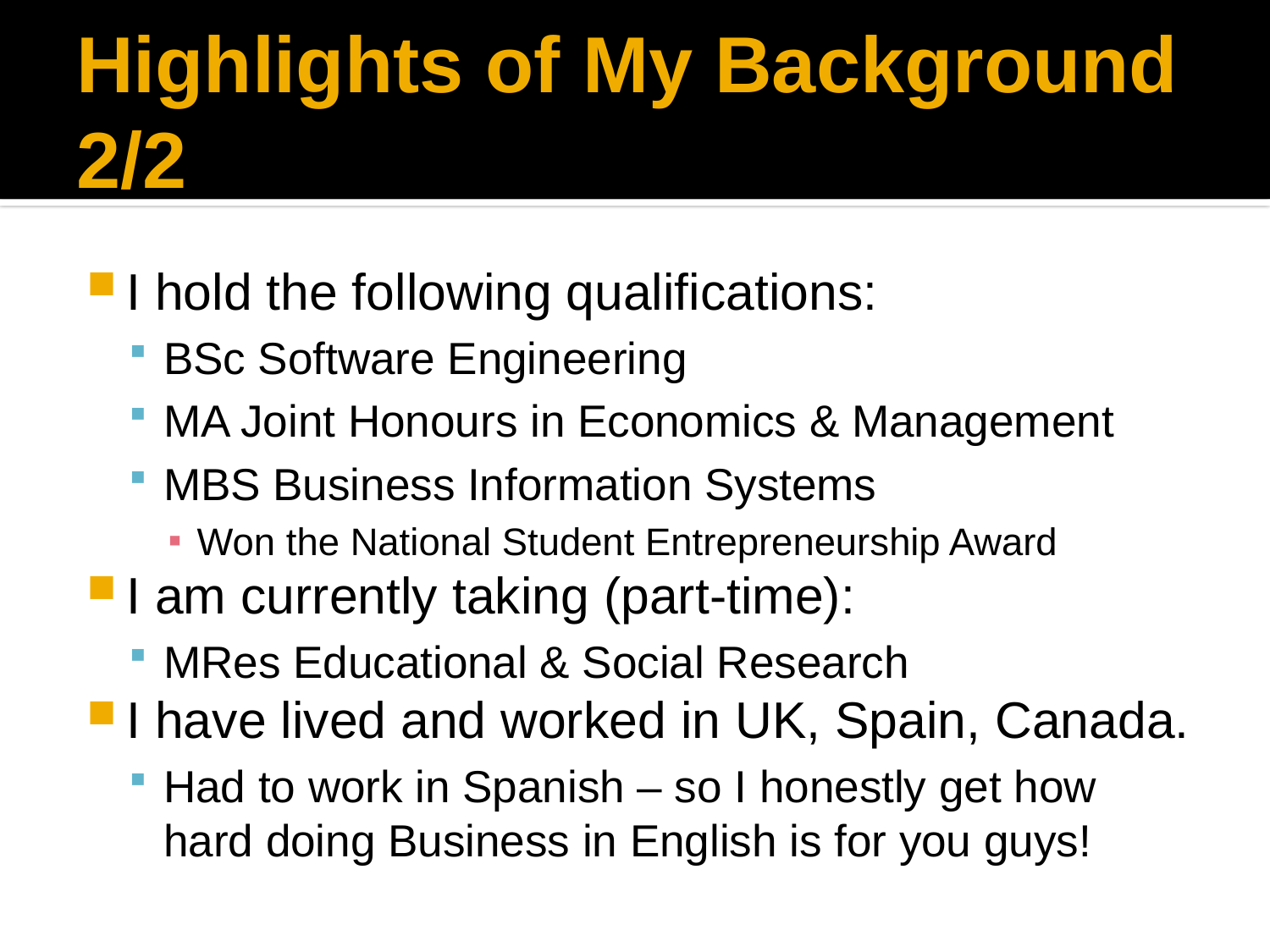

# Highlights of My Background 2/2
I hold the following qualifications:
BSc Software Engineering
MA Joint Honours in Economics & Management
MBS Business Information Systems
Won the National Student Entrepreneurship Award
I am currently taking (part-time):
MRes Educational & Social Research
I have lived and worked in UK, Spain, Canada.
Had to work in Spanish – so I honestly get how hard doing Business in English is for you guys!